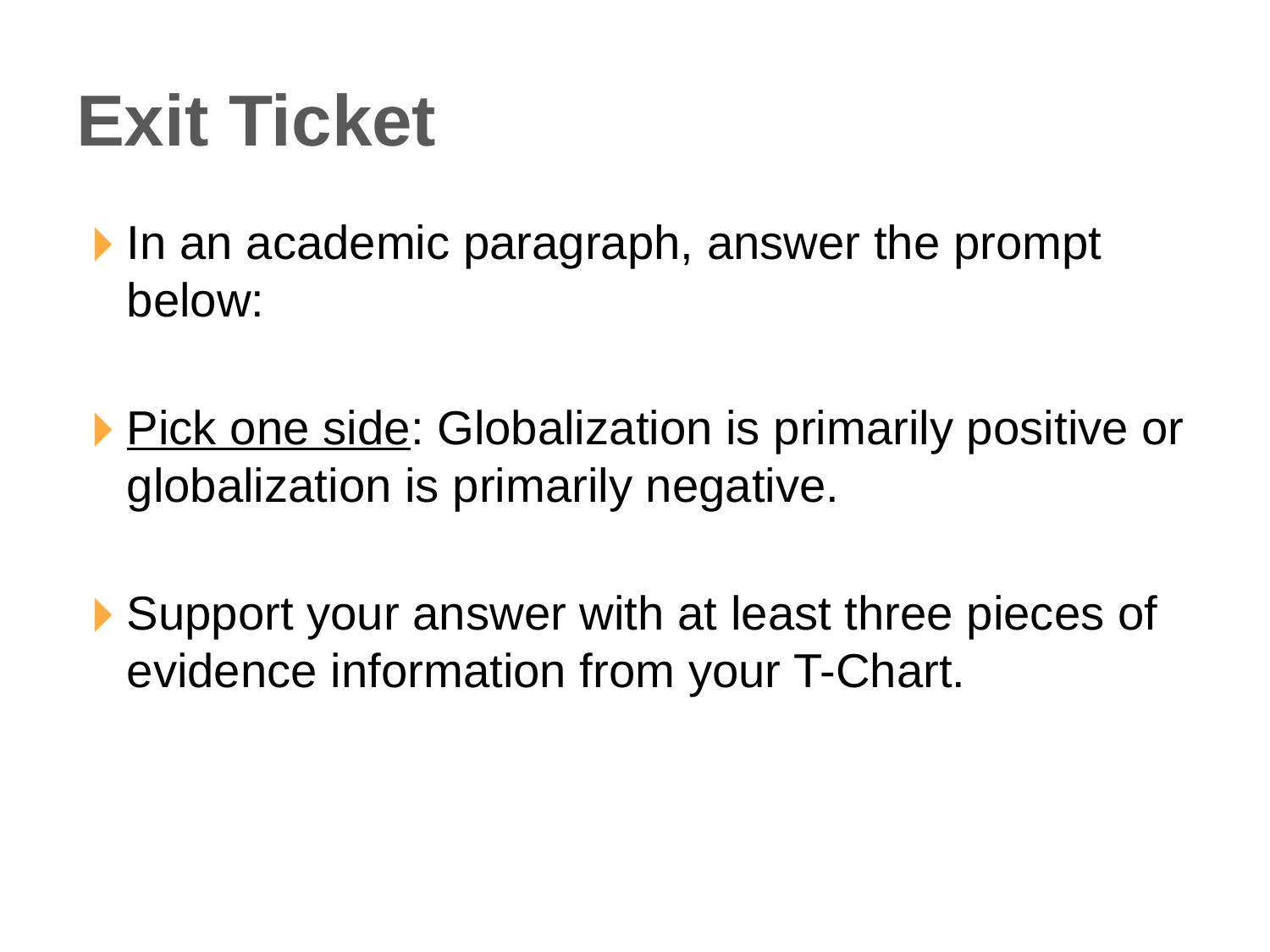

Exit Ticket
In an academic paragraph, answer the prompt below:

Pick one side: Globalization is primarily positive or globalization is primarily negative.

Support your answer with at least three pieces of evidence information from your T-Chart.